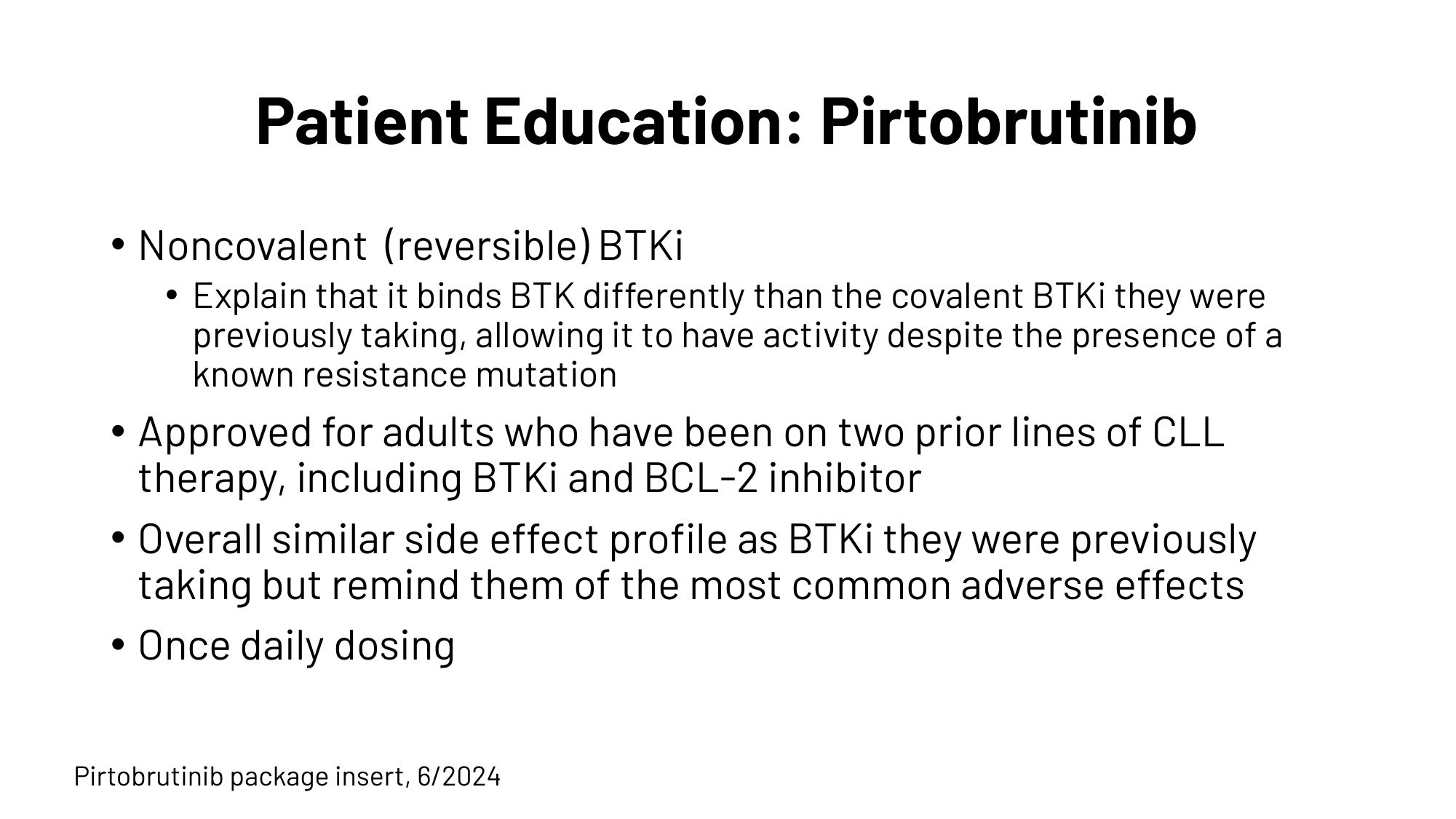

# Patient Education: Pirtobrutinib
Noncovalent  (reversible) BTKi
Explain that it binds BTK differently than the covalent BTKi they were previously taking, allowing it to have activity despite the presence of a known resistance mutation
Approved for adults who have been on two prior lines of CLL therapy, including BTKi and BCL-2 inhibitor
Overall similar side effect profile as BTKi they were previously taking but remind them of the most common adverse effects
Once daily dosing
Pirtobrutinib package insert, 6/2024